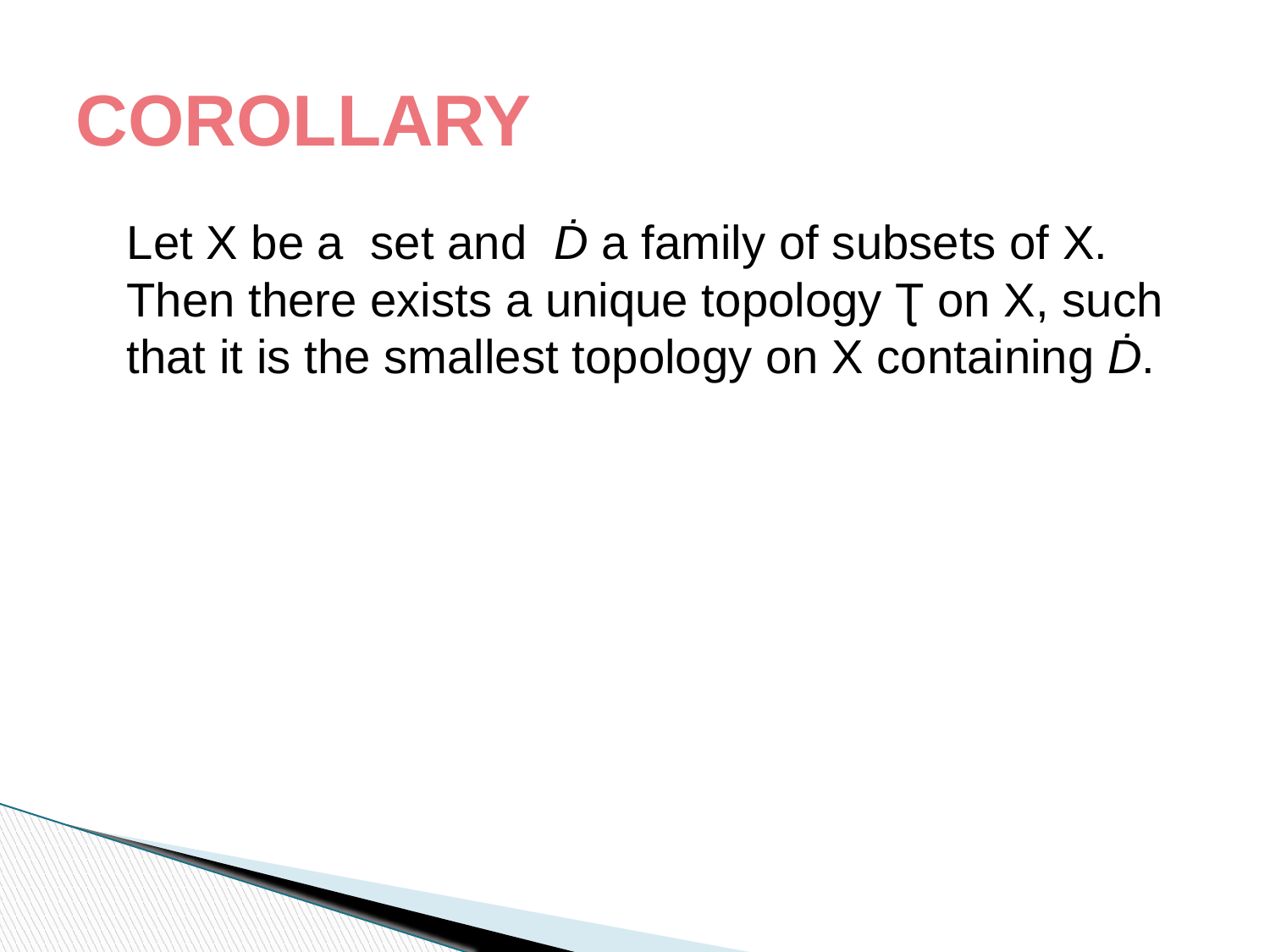

# COROLLARY
	Let X be a  set and  Ḋ a family of subsets of X. Then there exists a unique topology Ʈ on X, such that it is the smallest topology on X containing Ḋ.